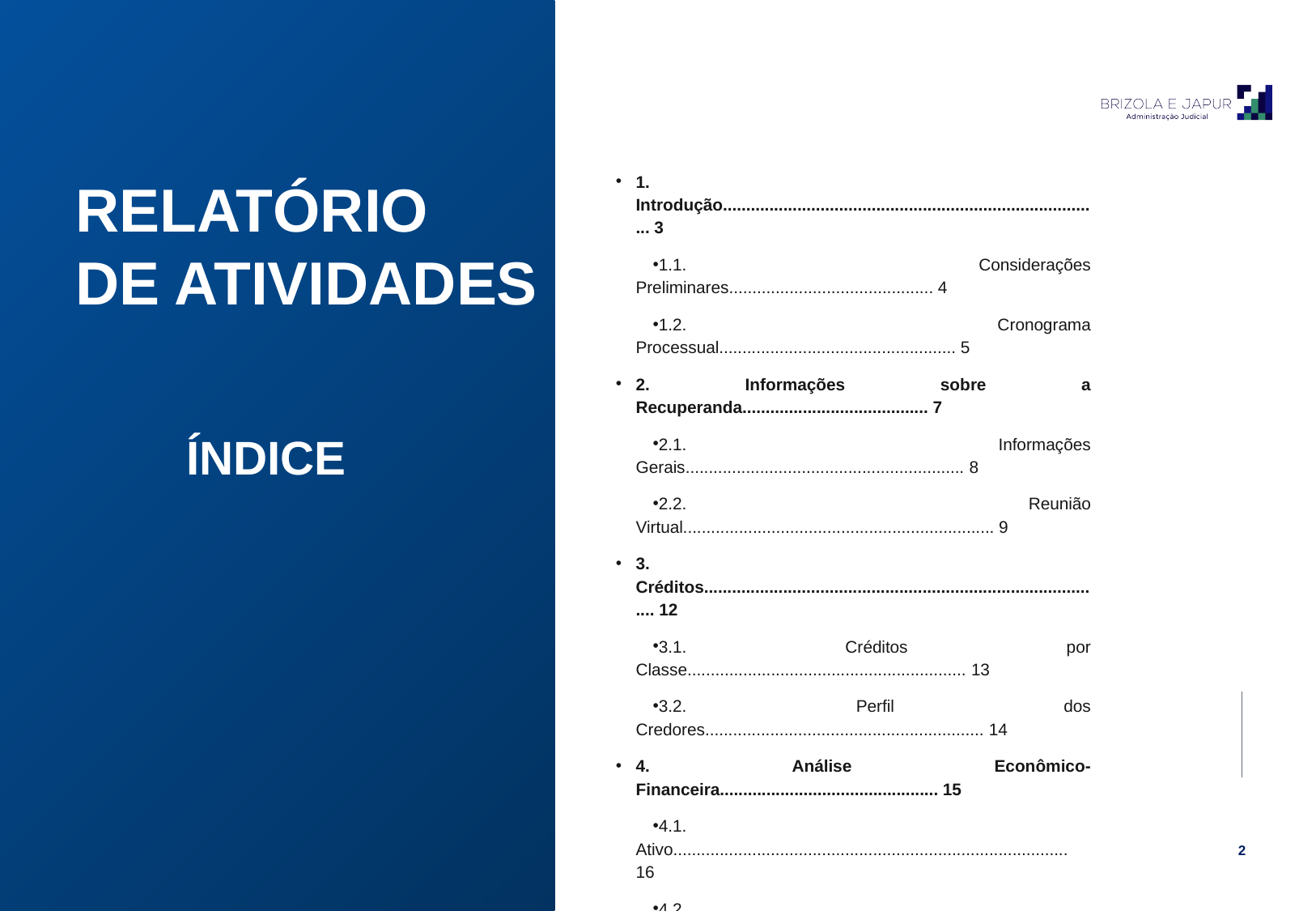

1. Introdução.................................................................................. 3
1.1. Considerações Preliminares............................................ 4
1.2. Cronograma Processual................................................... 5
2. Informações sobre a Recuperanda........................................ 7
2.1. Informações Gerais............................................................ 8
2.2. Reunião Virtual................................................................... 9
3. Créditos....................................................................................... 12
3.1. Créditos por Classe............................................................ 13
3.2. Perfil dos Credores............................................................ 14
4. Análise Econômico-Financeira............................................... 15
4.1. Ativo..................................................................................... 16
4.2. Passivo................................................................................. 18
4.3 Demonstração dos Resultados......................................... 20
5. Informações Adicionais............................................................. 22
6. Cumprimento do Plano............................................................  24
7. Registro Fotográfico................................................................... 27
RELATÓRIO
DE ATIVIDADES
ÍNDICE
Pulsecolor